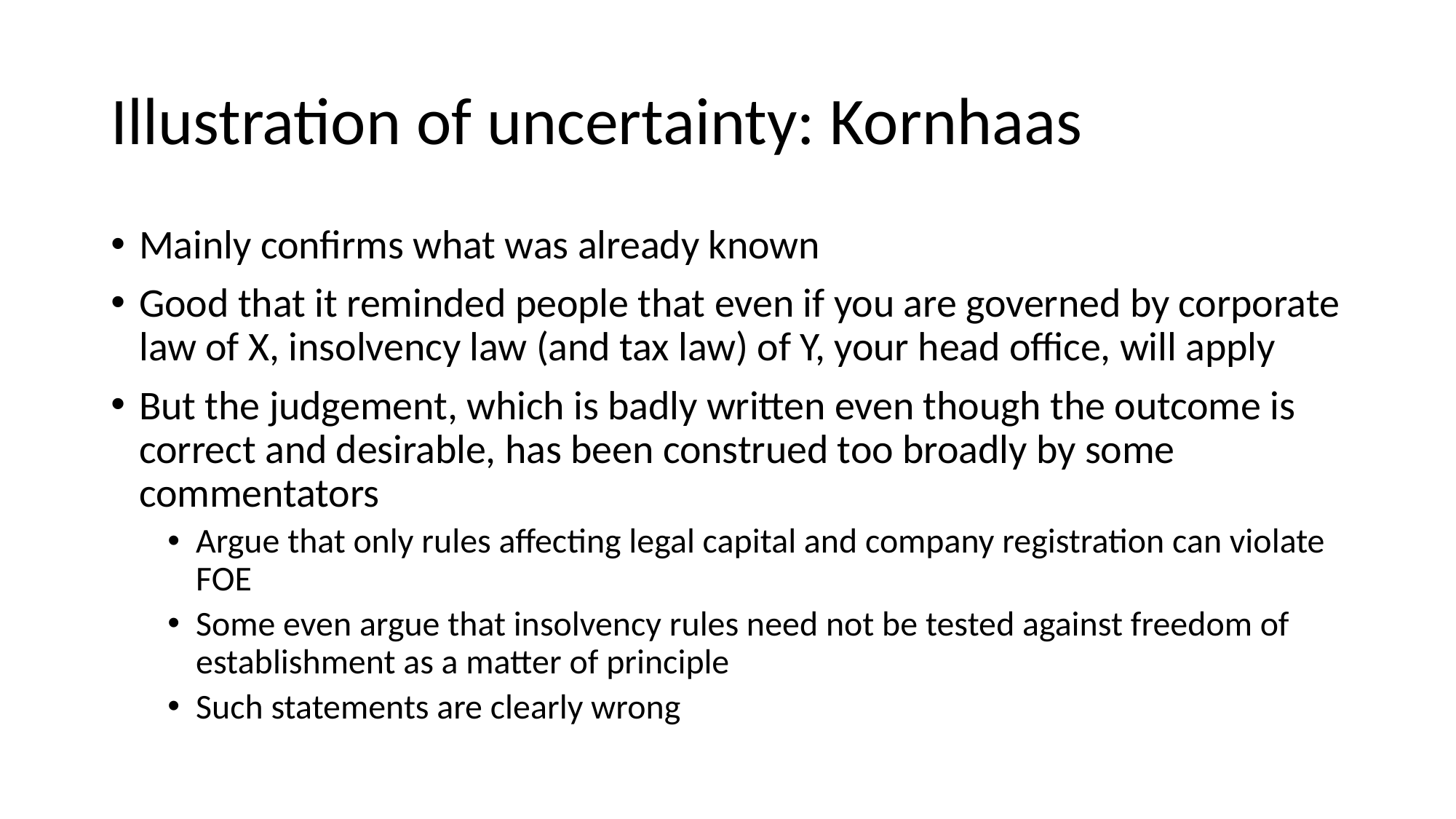

# Illustration of uncertainty: Kornhaas
Mainly confirms what was already known
Good that it reminded people that even if you are governed by corporate law of X, insolvency law (and tax law) of Y, your head office, will apply
But the judgement, which is badly written even though the outcome is correct and desirable, has been construed too broadly by some commentators
Argue that only rules affecting legal capital and company registration can violate FOE
Some even argue that insolvency rules need not be tested against freedom of establishment as a matter of principle
Such statements are clearly wrong